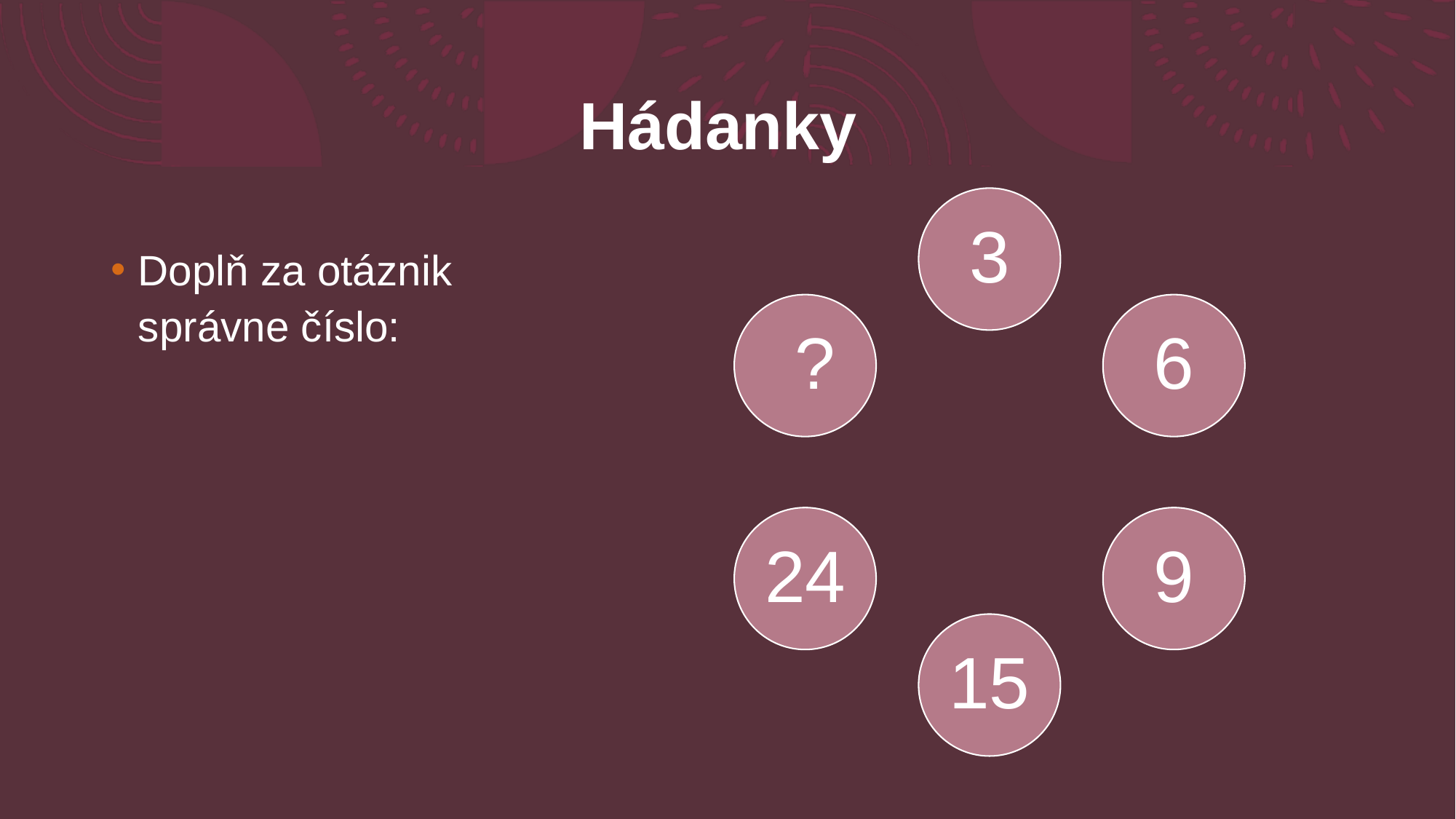

# Hádanky
3

6

9

15

24

 ?

Doplň za otáznik správne číslo: